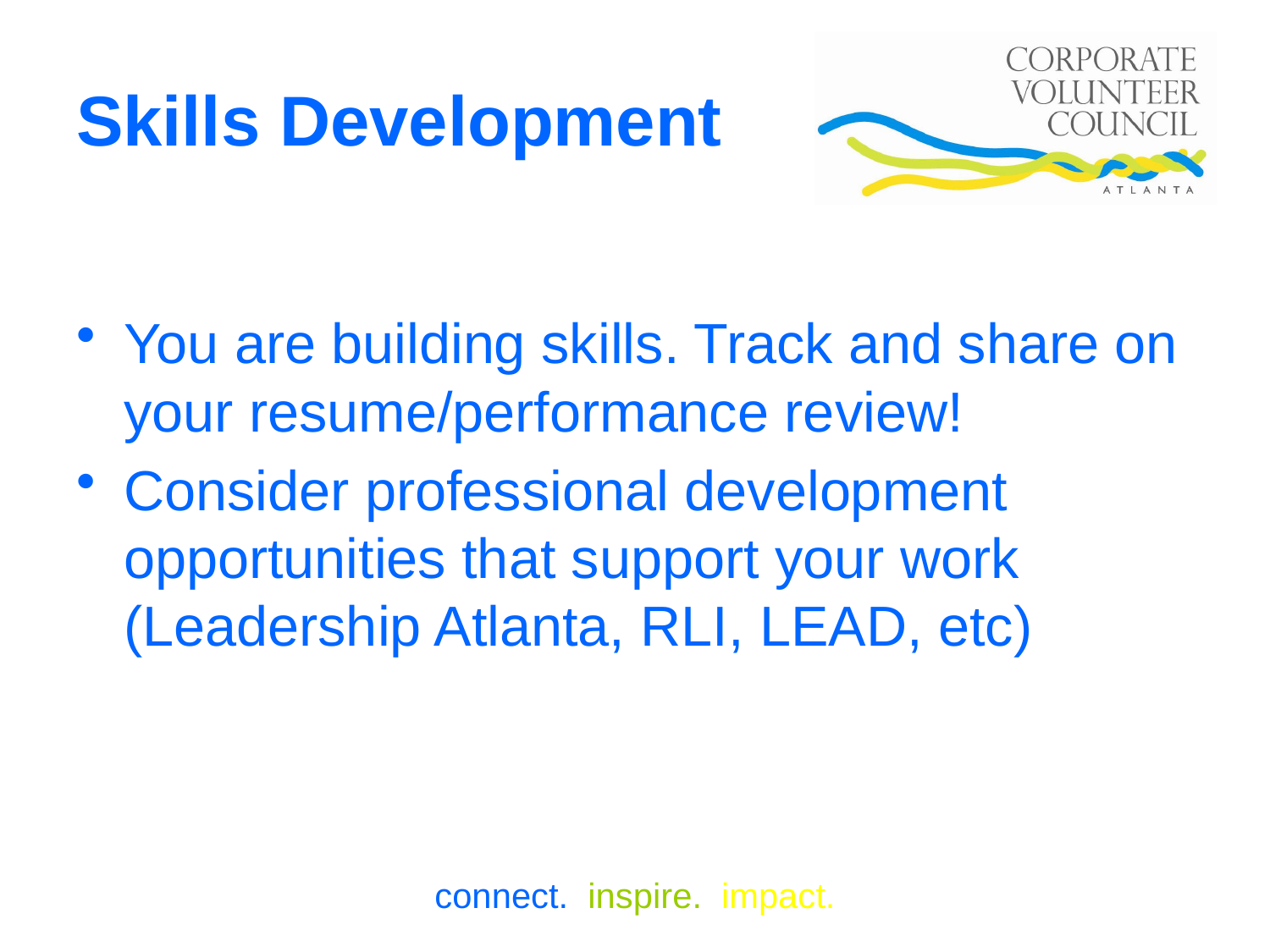

# Skills Development

You are building skills. Track and share on your resume/performance review!
Consider professional development opportunities that support your work (Leadership Atlanta, RLI, LEAD, etc)

connect.  inspire.  impact.